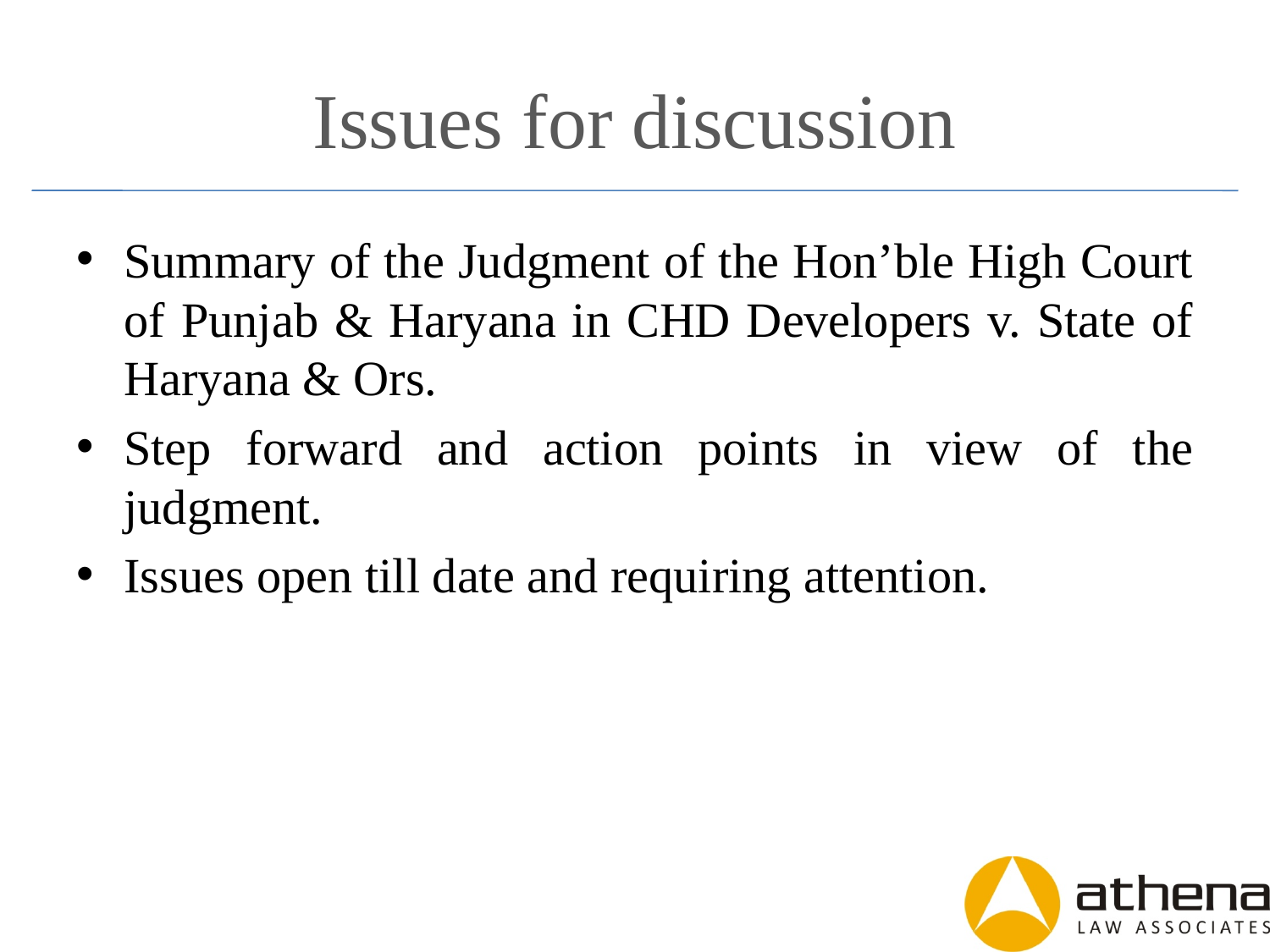

# Issues for discussion
Summary of the Judgment of the Hon’ble High Court of Punjab & Haryana in CHD Developers v. State of Haryana & Ors.
Step forward and action points in view of the judgment.
Issues open till date and requiring attention.